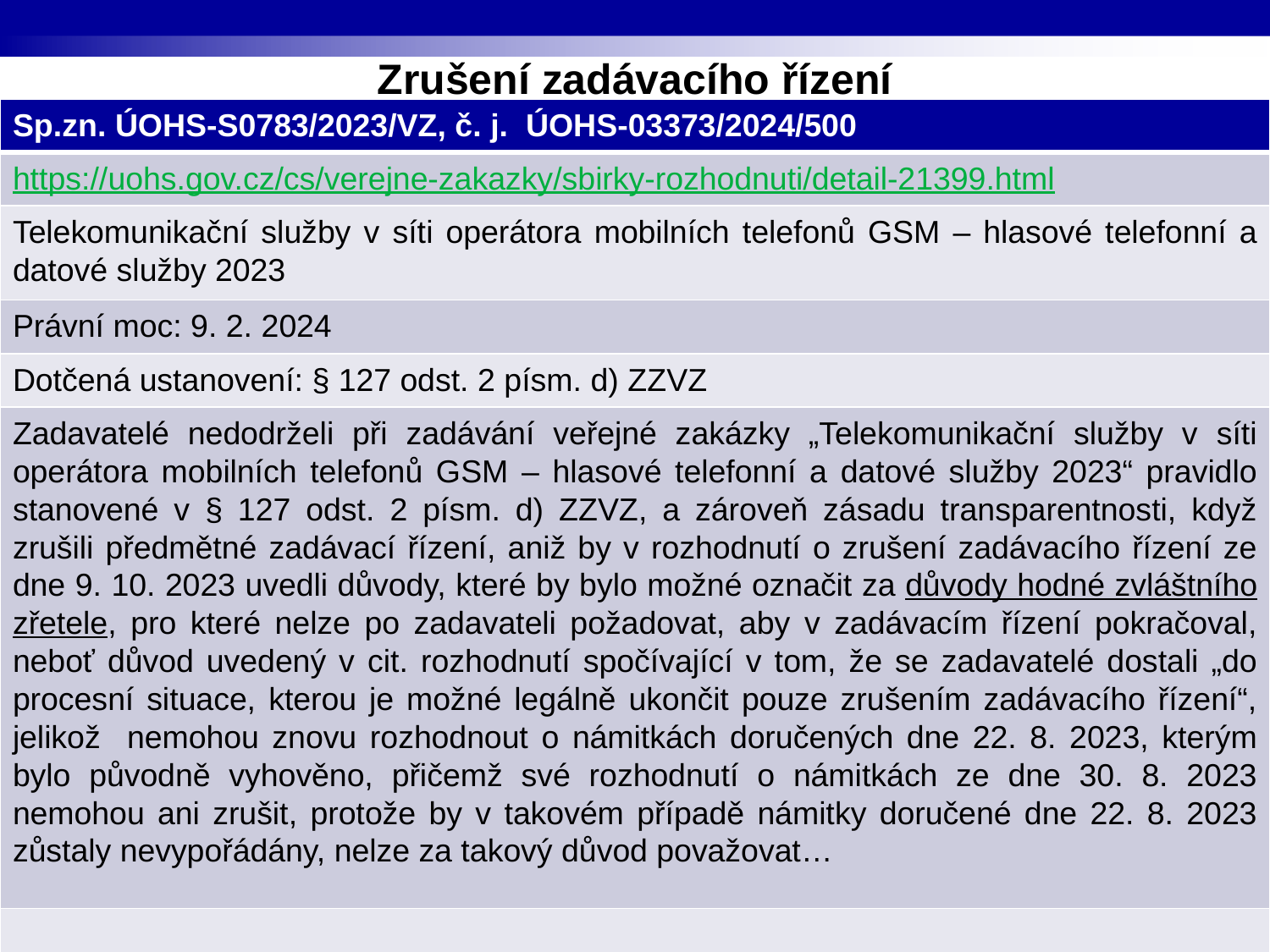

# Zrušení zadávacího řízení
| Sp.zn. ÚOHS-S0783/2023/VZ, č. j. ÚOHS-03373/2024/500 |
| --- |
| https://uohs.gov.cz/cs/verejne-zakazky/sbirky-rozhodnuti/detail-21399.html |
| Telekomunikační služby v síti operátora mobilních telefonů GSM – hlasové telefonní a datové služby 2023 |
| Právní moc: 9. 2. 2024 |
| Dotčená ustanovení: § 127 odst. 2 písm. d) ZZVZ |
| Zadavatelé nedodrželi při zadávání veřejné zakázky „Telekomunikační služby v síti operátora mobilních telefonů GSM – hlasové telefonní a datové služby 2023“ pravidlo stanovené v § 127 odst. 2 písm. d) ZZVZ, a zároveň zásadu transparentnosti, když zrušili předmětné zadávací řízení, aniž by v rozhodnutí o zrušení zadávacího řízení ze dne 9. 10. 2023 uvedli důvody, které by bylo možné označit za důvody hodné zvláštního zřetele, pro které nelze po zadavateli požadovat, aby v zadávacím řízení pokračoval, neboť důvod uvedený v cit. rozhodnutí spočívající v tom, že se zadavatelé dostali „do procesní situace, kterou je možné legálně ukončit pouze zrušením zadávacího řízení“, jelikož nemohou znovu rozhodnout o námitkách doručených dne 22. 8. 2023, kterým bylo původně vyhověno, přičemž své rozhodnutí o námitkách ze dne 30. 8. 2023 nemohou ani zrušit, protože by v takovém případě námitky doručené dne 22. 8. 2023 zůstaly nevypořádány, nelze za takový důvod považovat… |
|  |